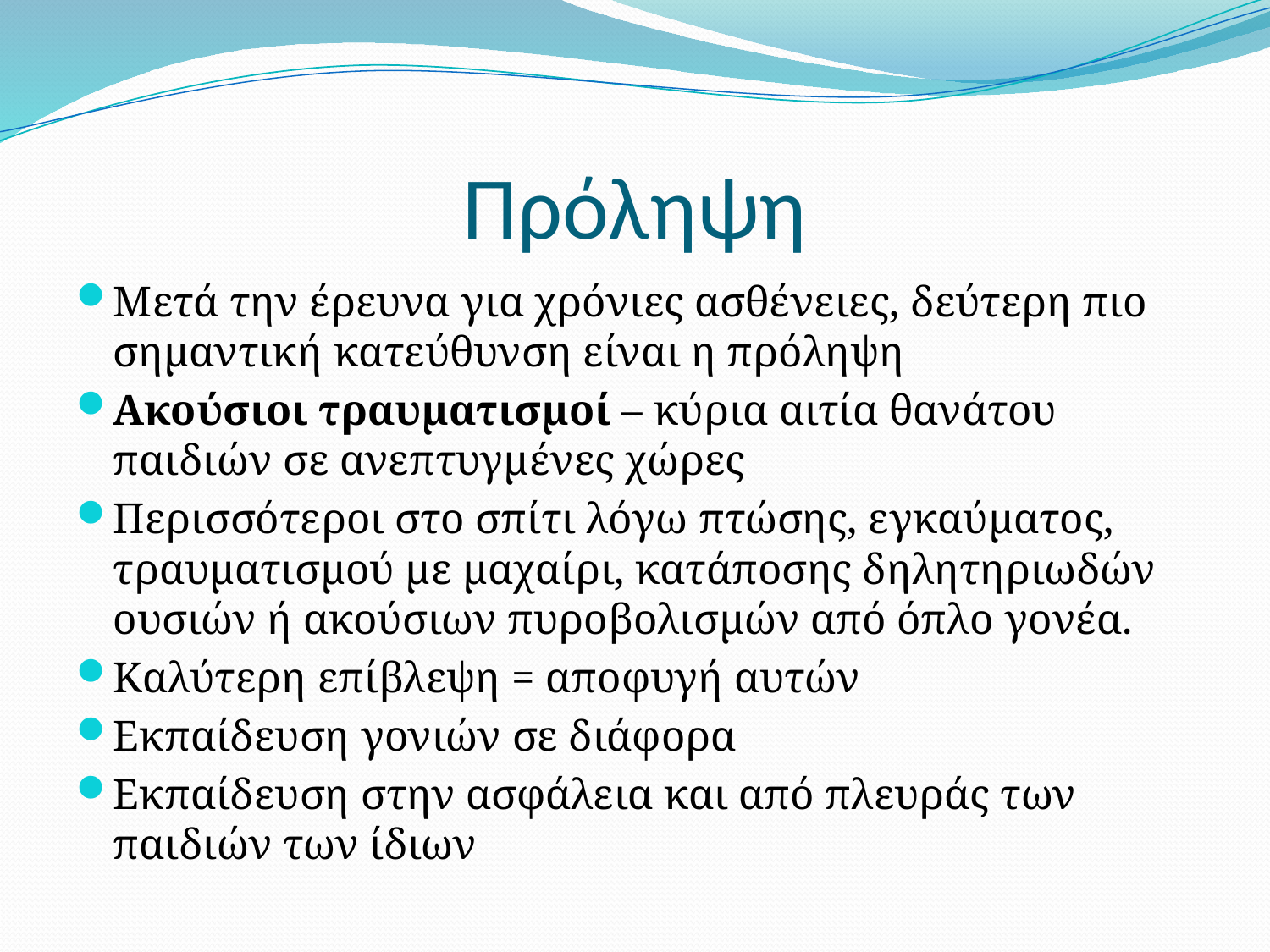

# Πρόληψη
Μετά την έρευνα για χρόνιες ασθένειες, δεύτερη πιο σημαντική κατεύθυνση είναι η πρόληψη
Ακούσιοι τραυματισμοί – κύρια αιτία θανάτου παιδιών σε ανεπτυγμένες χώρες
Περισσότεροι στο σπίτι λόγω πτώσης, εγκαύματος, τραυματισμού με μαχαίρι, κατάποσης δηλητηριωδών ουσιών ή ακούσιων πυροβολισμών από όπλο γονέα.
Καλύτερη επίβλεψη = αποφυγή αυτών
Εκπαίδευση γονιών σε διάφορα
Εκπαίδευση στην ασφάλεια και από πλευράς των παιδιών των ίδιων